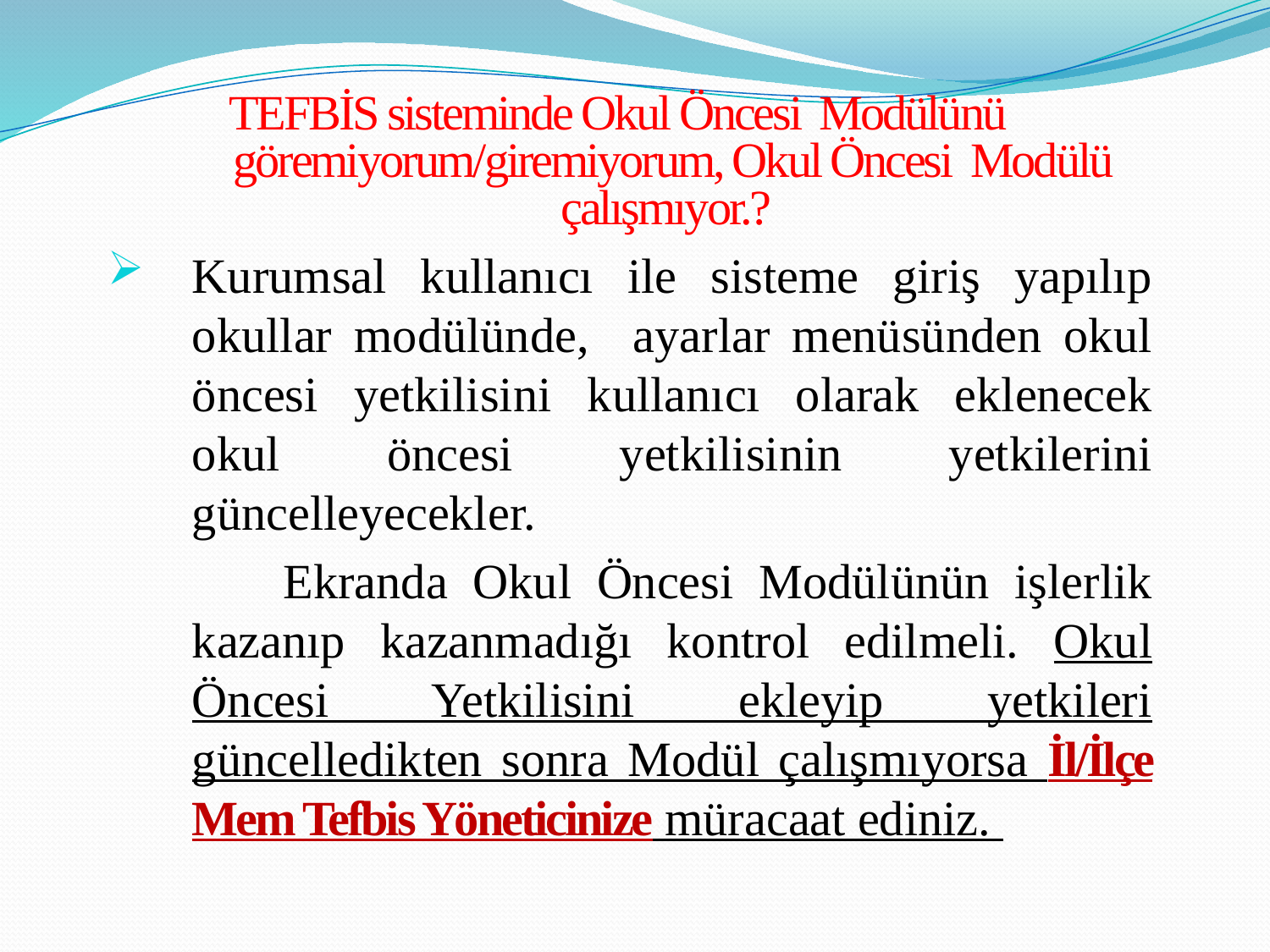

TEFBİS sisteminde Okul Öncesi  Modülünü     göremiyorum/giremiyorum, Okul Öncesi  Modülü çalışmıyor.?
Kurumsal kullanıcı ile sisteme giriş yapılıp okullar modülünde,  ayarlar menüsünden okul öncesi yetkilisini kullanıcı olarak eklenecek okul öncesi yetkilisinin yetkilerini güncelleyecekler.
       Ekranda Okul Öncesi Modülünün işlerlik kazanıp kazanmadığı kontrol edilmeli. Okul Öncesi Yetkilisini ekleyip yetkileri güncelledikten sonra Modül çalışmıyorsa İl/İlçe Mem Tefbis Yöneticinize müracaat ediniz.